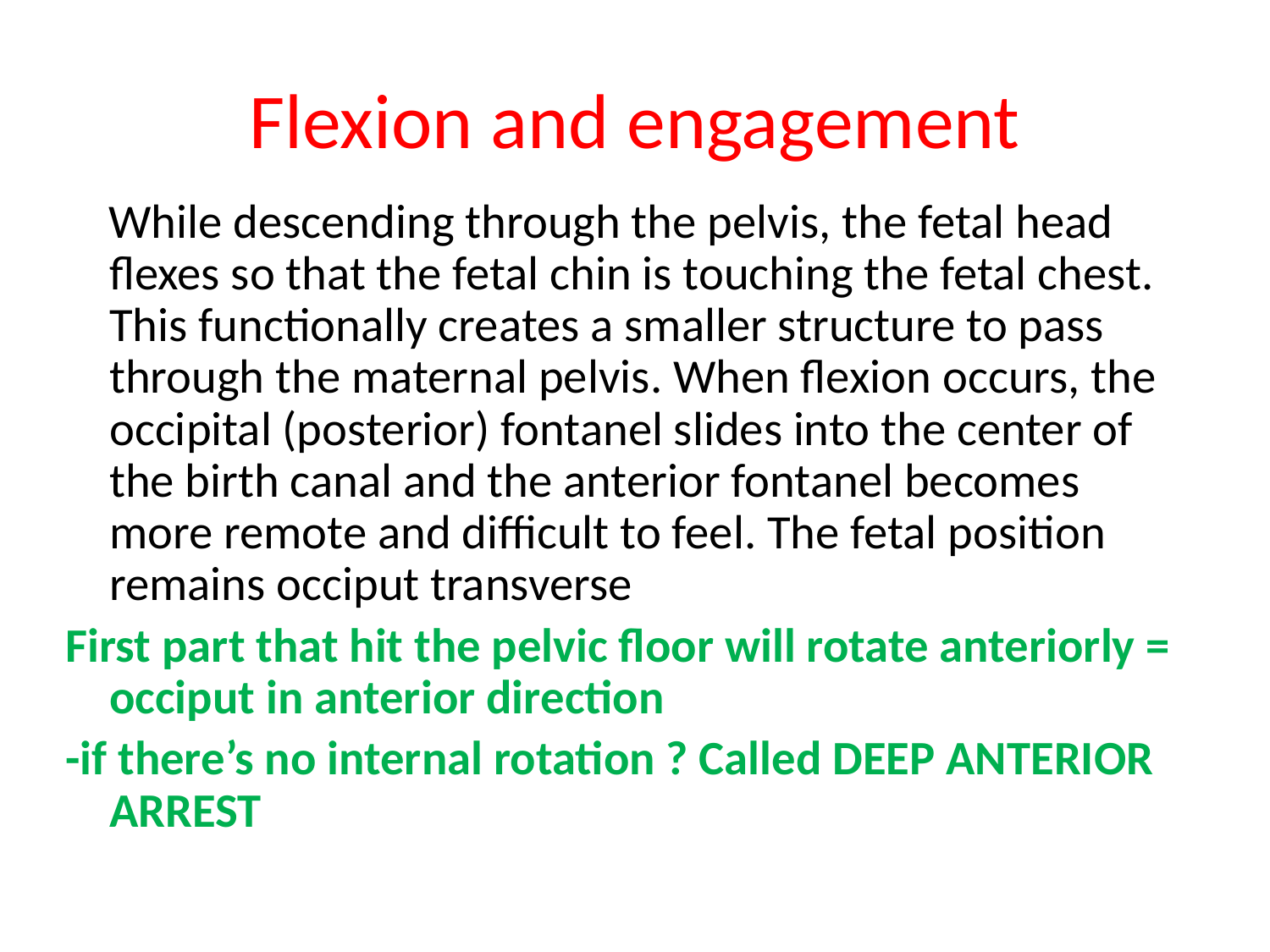

# Flexion and engagement
    While descending through the pelvis, the fetal head flexes so that the fetal chin is touching the fetal chest. This functionally creates a smaller structure to pass through the maternal pelvis. When flexion occurs, the occipital (posterior) fontanel slides into the center of the birth canal and the anterior fontanel becomes more remote and difficult to feel. The fetal position remains occiput transverse
First part that hit the pelvic floor will rotate anteriorly = occiput in anterior direction
-if there’s no internal rotation ? Called DEEP ANTERIOR ARREST